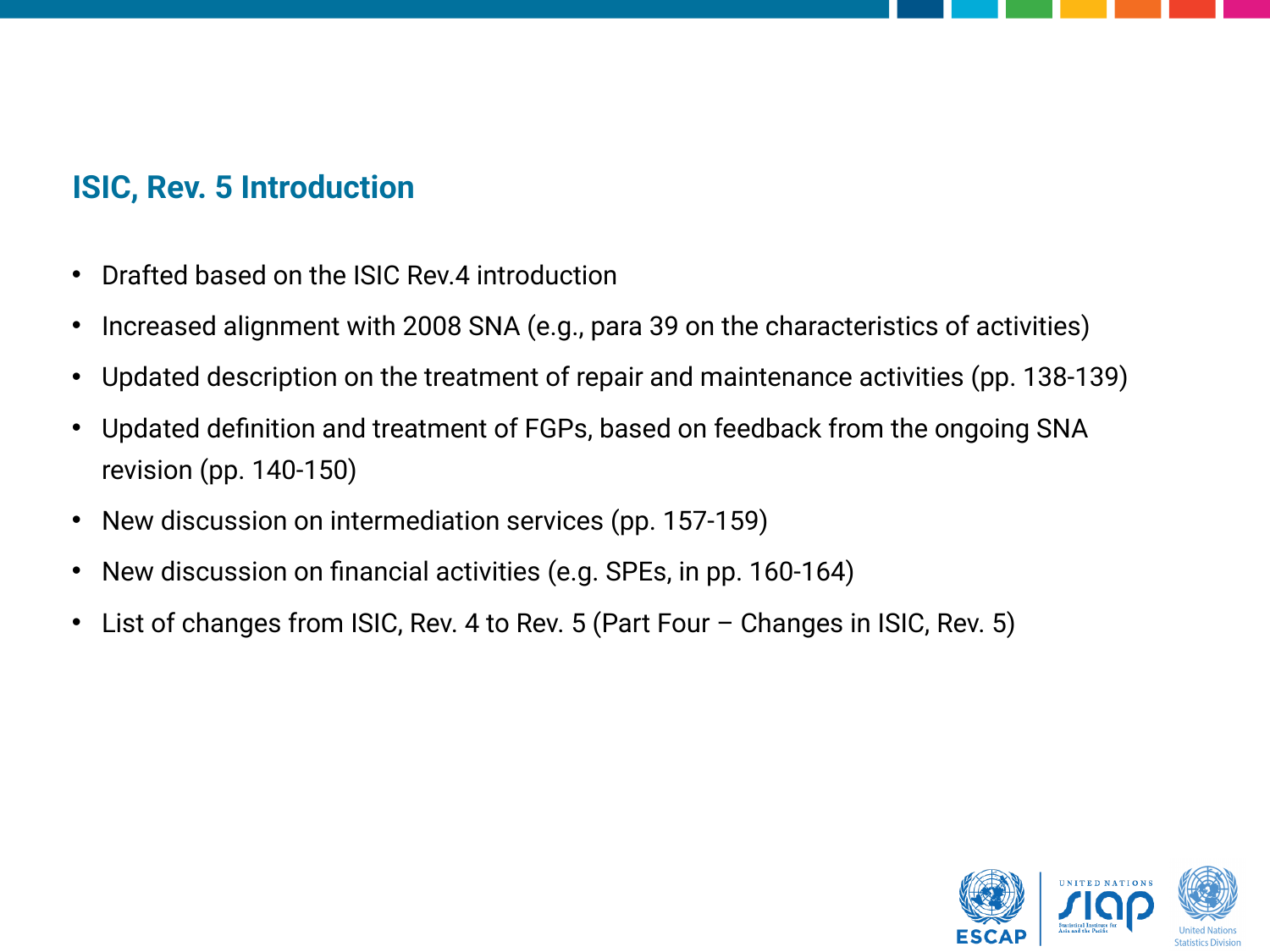

ISIC, Rev. 5 Introduction
Drafted based on the ISIC Rev.4 introduction
Increased alignment with 2008 SNA (e.g., para 39 on the characteristics of activities)
Updated description on the treatment of repair and maintenance activities (pp. 138-139)
Updated definition and treatment of FGPs, based on feedback from the ongoing SNA revision (pp. 140-150)
New discussion on intermediation services (pp. 157-159)
New discussion on financial activities (e.g. SPEs, in pp. 160-164)
List of changes from ISIC, Rev. 4 to Rev. 5 (Part Four – Changes in ISIC, Rev. 5)